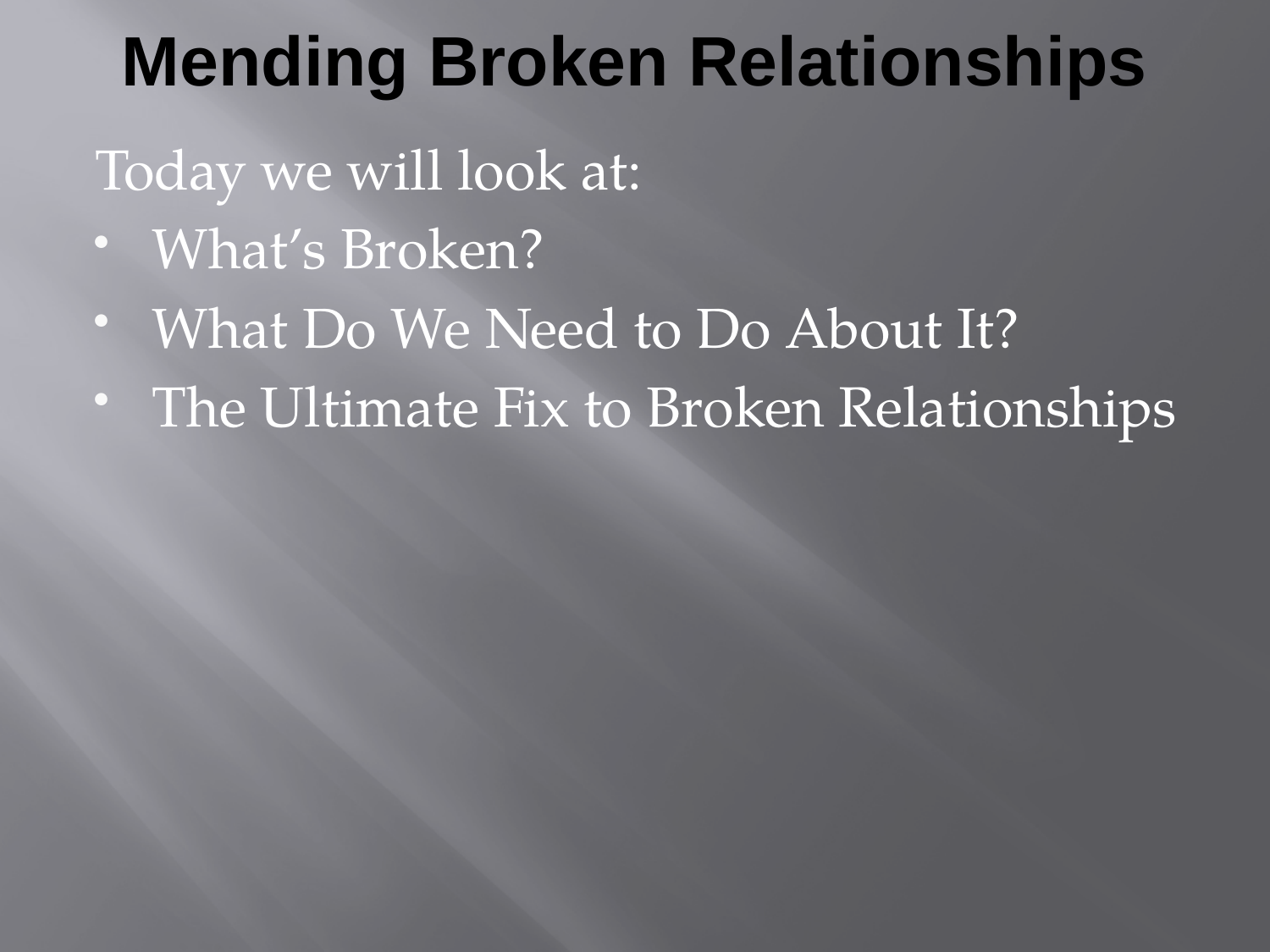

# Mending Broken Relationships
Today we will look at:
What’s Broken?
What Do We Need to Do About It?
The Ultimate Fix to Broken Relationships